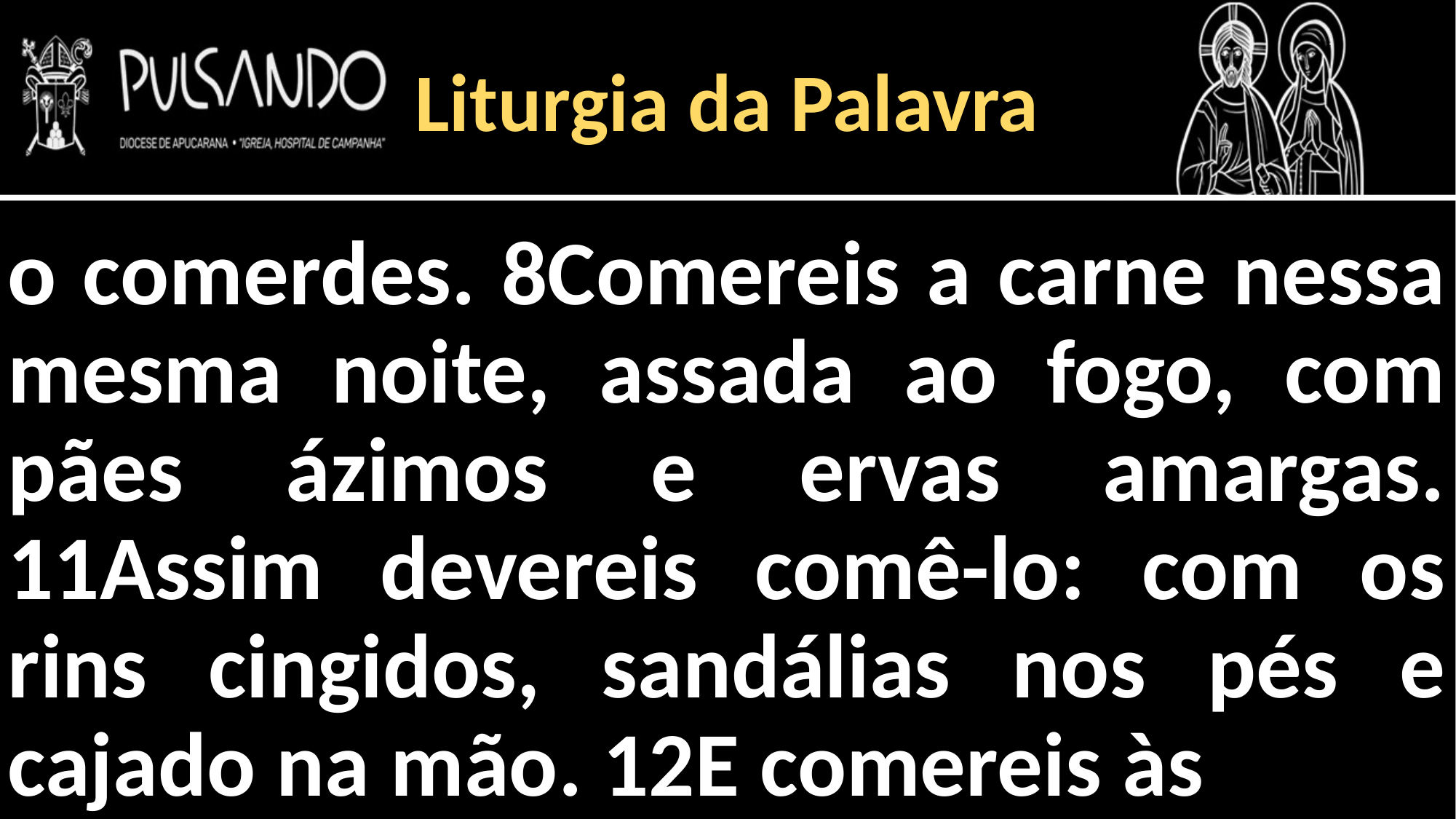

Liturgia da Palavra
o comerdes. 8Comereis a carne nessa mesma noite, assada ao fogo, com pães ázimos e ervas amargas. 11Assim devereis comê-lo: com os rins cingidos, sandálias nos pés e cajado na mão. 12E comereis às